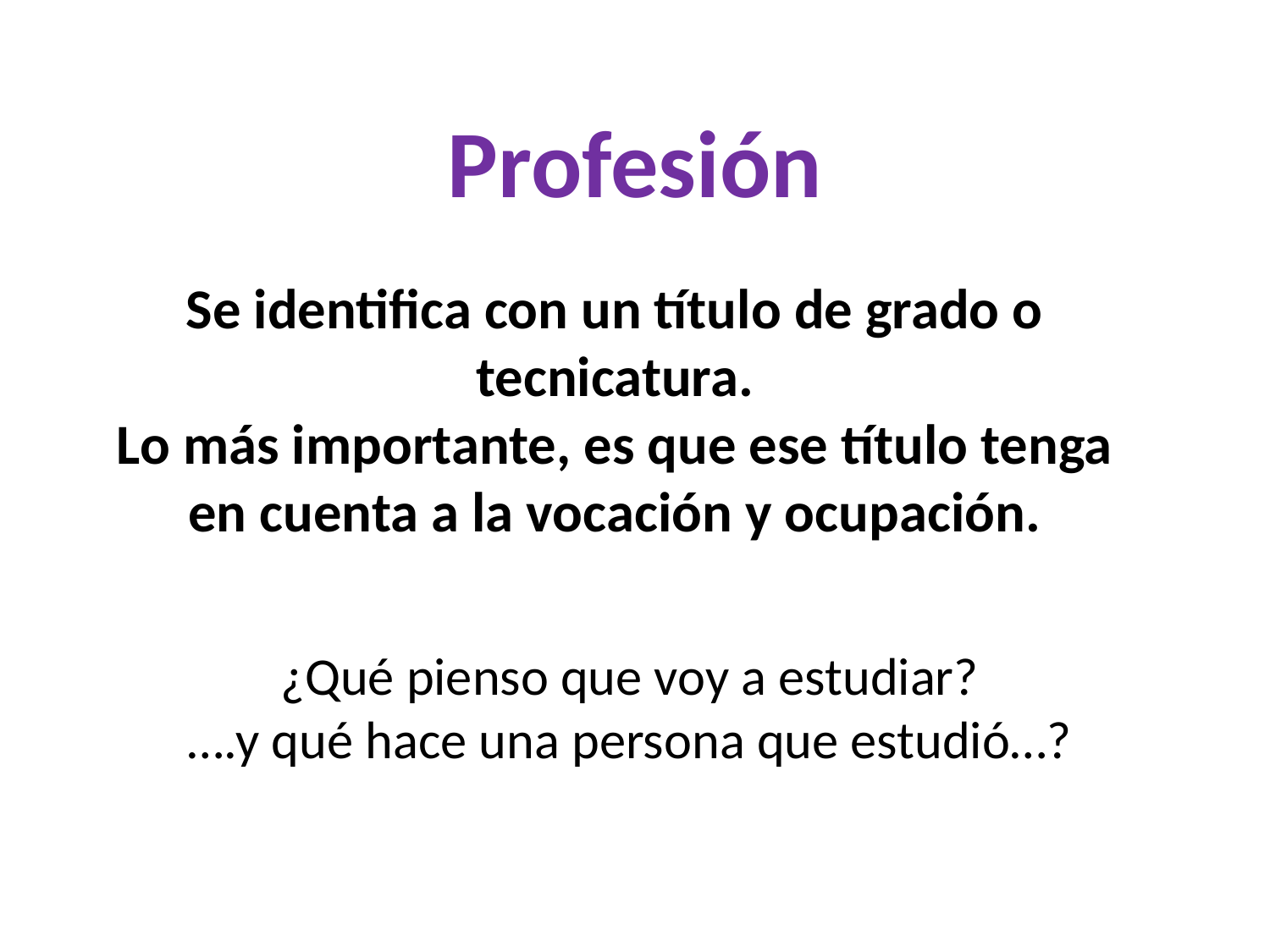

Profesión
Se identifica con un título de grado o tecnicatura.
Lo más importante, es que ese título tenga en cuenta a la vocación y ocupación.
¿Qué pienso que voy a estudiar?
….y qué hace una persona que estudió…?